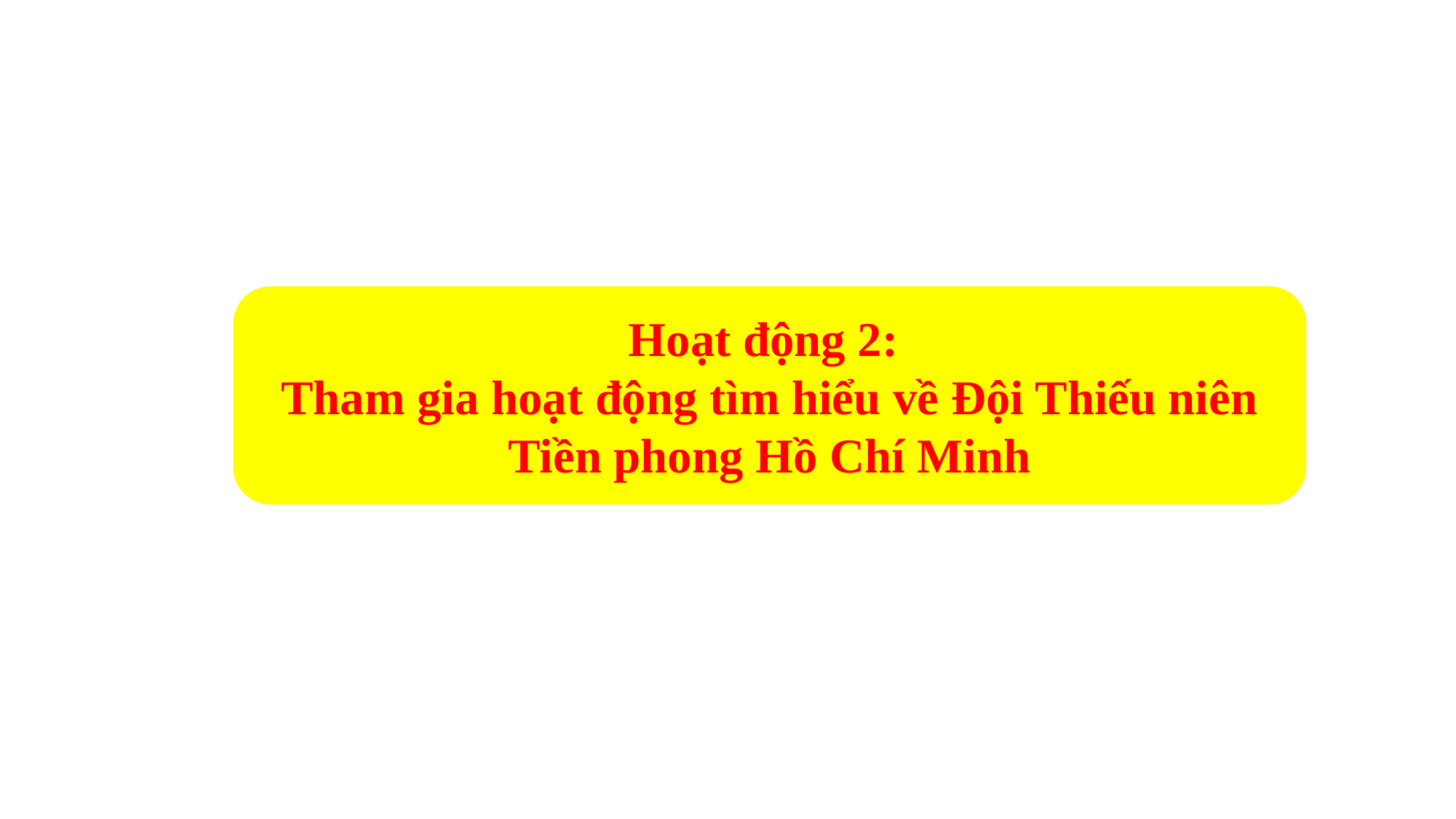

Hoạt động 2:
Tham gia hoạt động tìm hiểu về Đội Thiếu niên Tiền phong Hồ Chí Minh